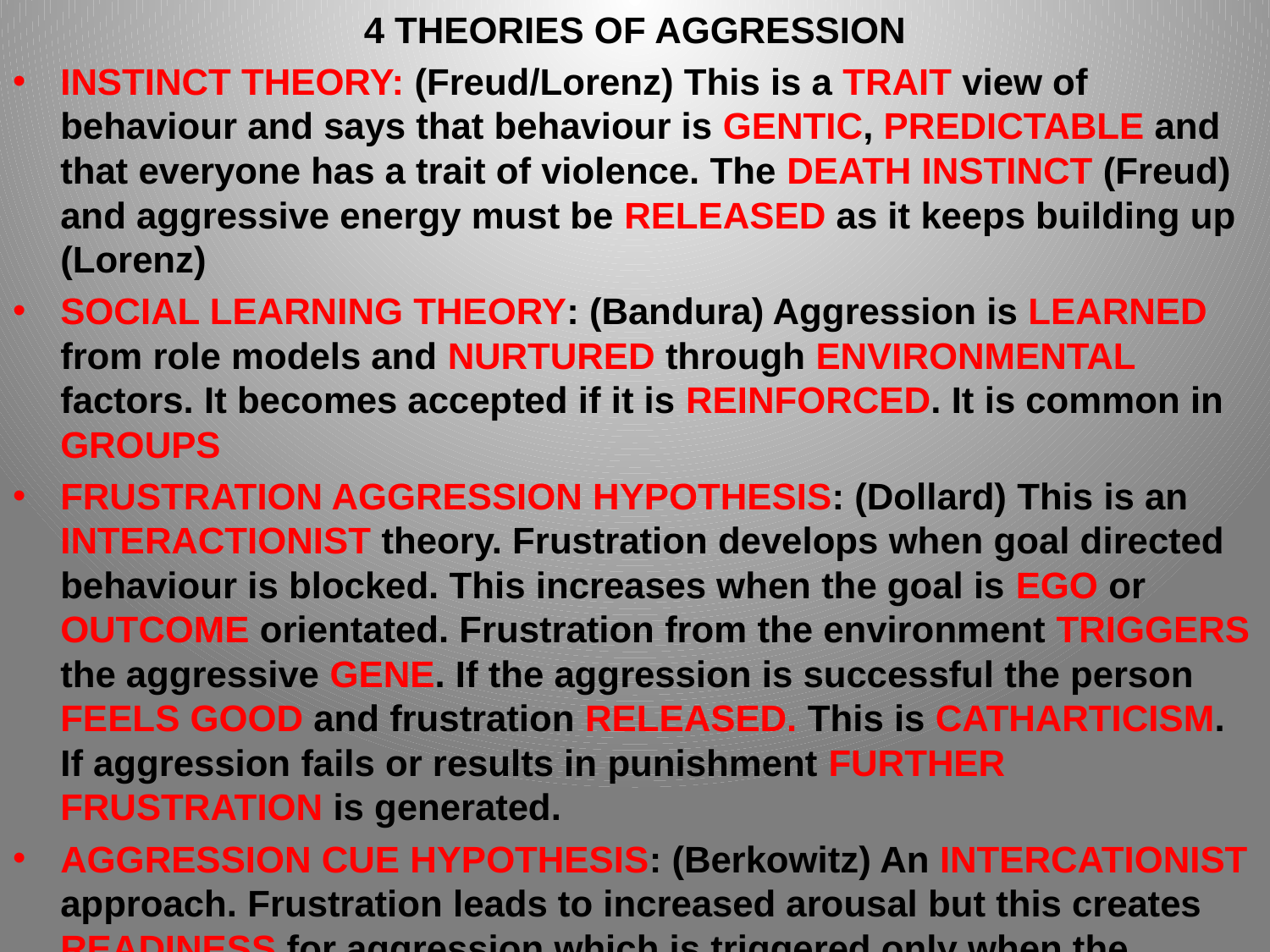

4 THEORIES OF AGGRESSION
INSTINCT THEORY: (Freud/Lorenz) This is a TRAIT view of behaviour and says that behaviour is GENTIC, PREDICTABLE and that everyone has a trait of violence. The DEATH INSTINCT (Freud) and aggressive energy must be RELEASED as it keeps building up (Lorenz)
SOCIAL LEARNING THEORY: (Bandura) Aggression is LEARNED from role models and NURTURED through ENVIRONMENTAL factors. It becomes accepted if it is REINFORCED. It is common in GROUPS
FRUSTRATION AGGRESSION HYPOTHESIS: (Dollard) This is an INTERACTIONIST theory. Frustration develops when goal directed behaviour is blocked. This increases when the goal is EGO or OUTCOME orientated. Frustration from the environment TRIGGERS the aggressive GENE. If the aggression is successful the person FEELS GOOD and frustration RELEASED. This is CATHARTICISM. If aggression fails or results in punishment FURTHER FRUSTRATION is generated.
AGGRESSION CUE HYPOTHESIS: (Berkowitz) An INTERCATIONIST approach. Frustration leads to increased arousal but this creates READINESS for aggression which is triggered only when the relevant ENVIRONMENTAL CUE is present